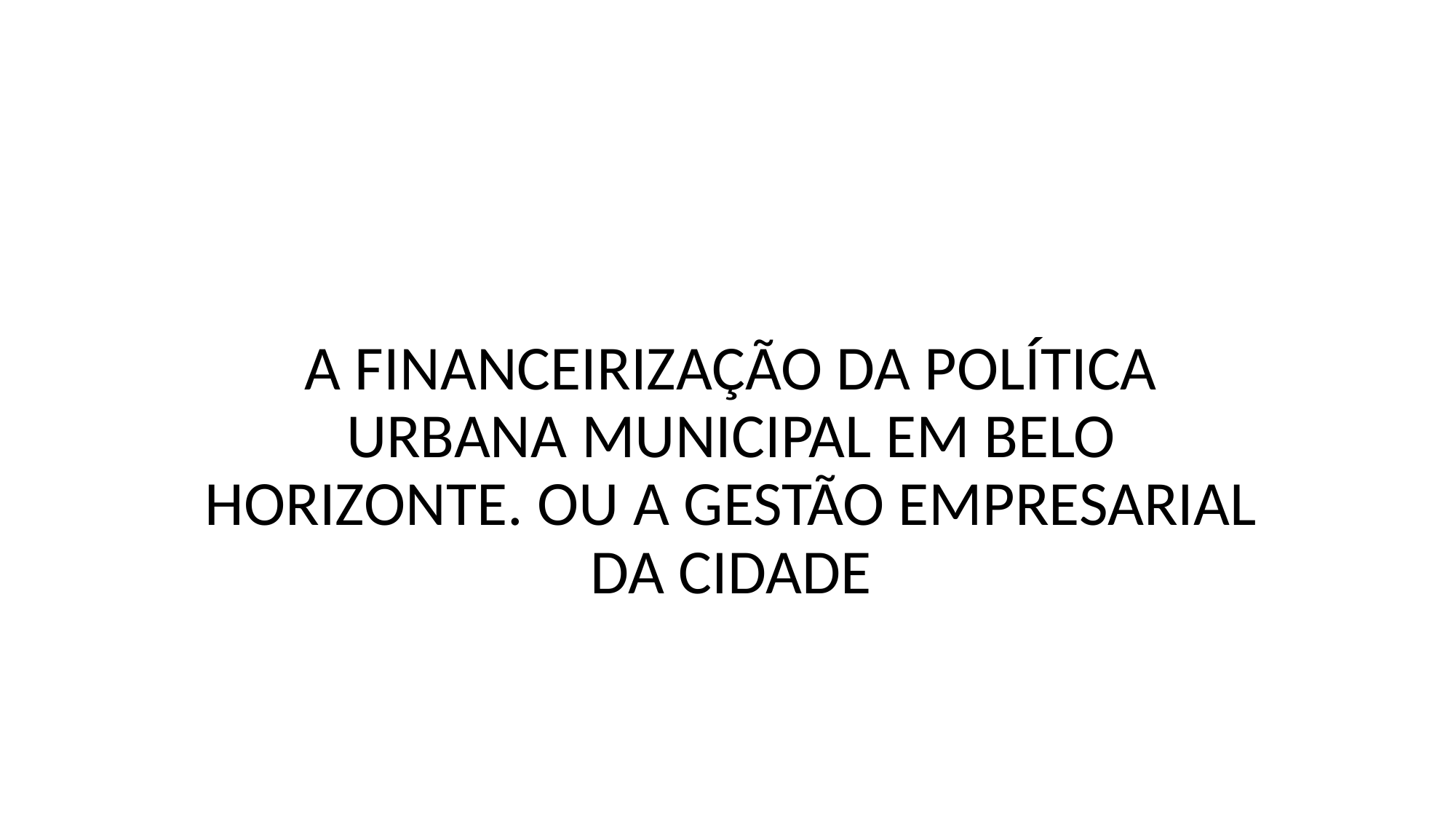

# A FINANCEIRIZAÇÃO DA POLÍTICA URBANA MUNICIPAL EM BELO HORIZONTE. OU A GESTÃO EMPRESARIAL DA CIDADE